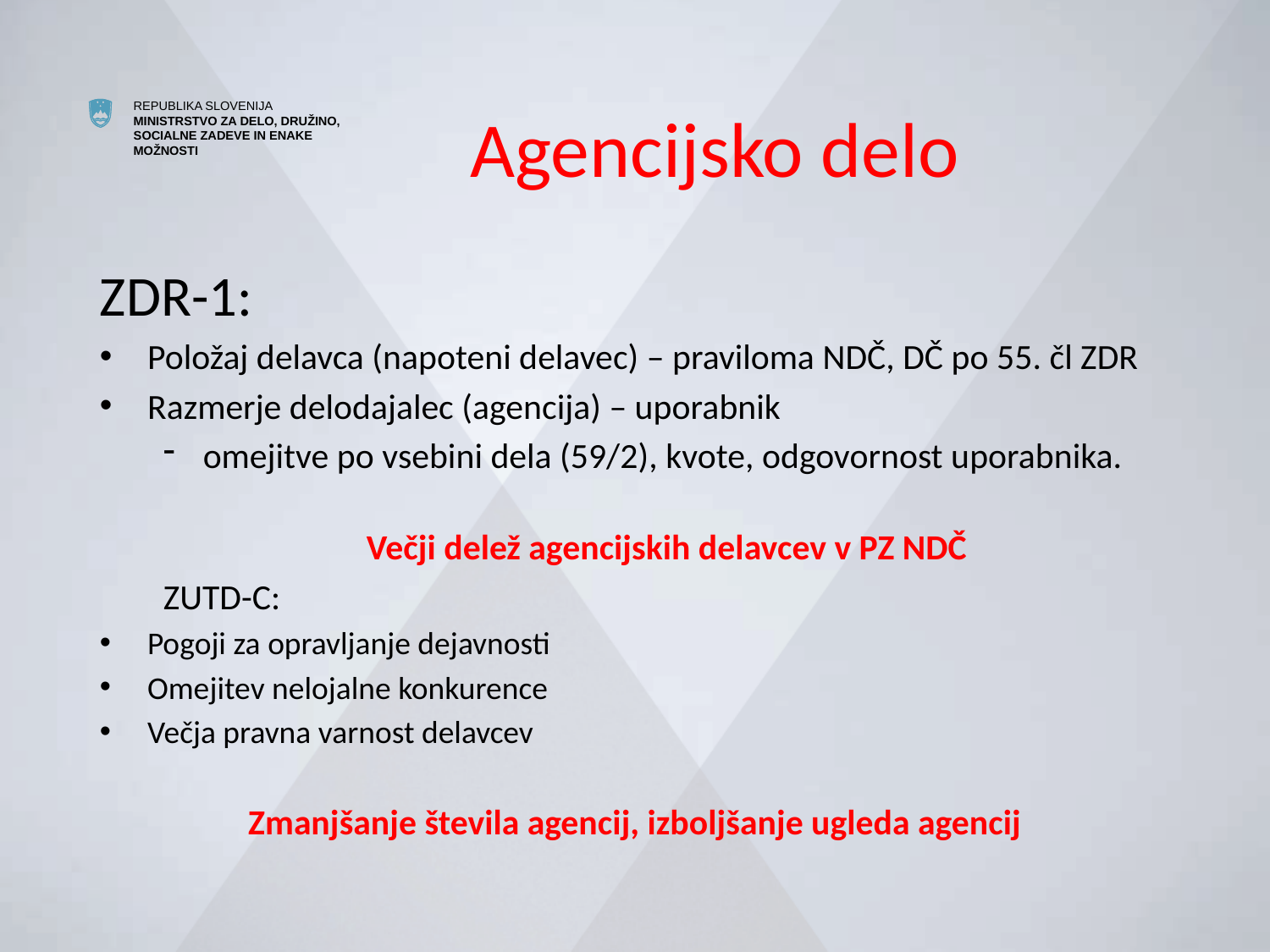

# Agencijsko delo
ZDR-1:
Položaj delavca (napoteni delavec) – praviloma NDČ, DČ po 55. čl ZDR
Razmerje delodajalec (agencija) – uporabnik
omejitve po vsebini dela (59/2), kvote, odgovornost uporabnika.
Večji delež agencijskih delavcev v PZ NDČ
ZUTD-C:
Pogoji za opravljanje dejavnosti
Omejitev nelojalne konkurence
Večja pravna varnost delavcev
Zmanjšanje števila agencij, izboljšanje ugleda agencij